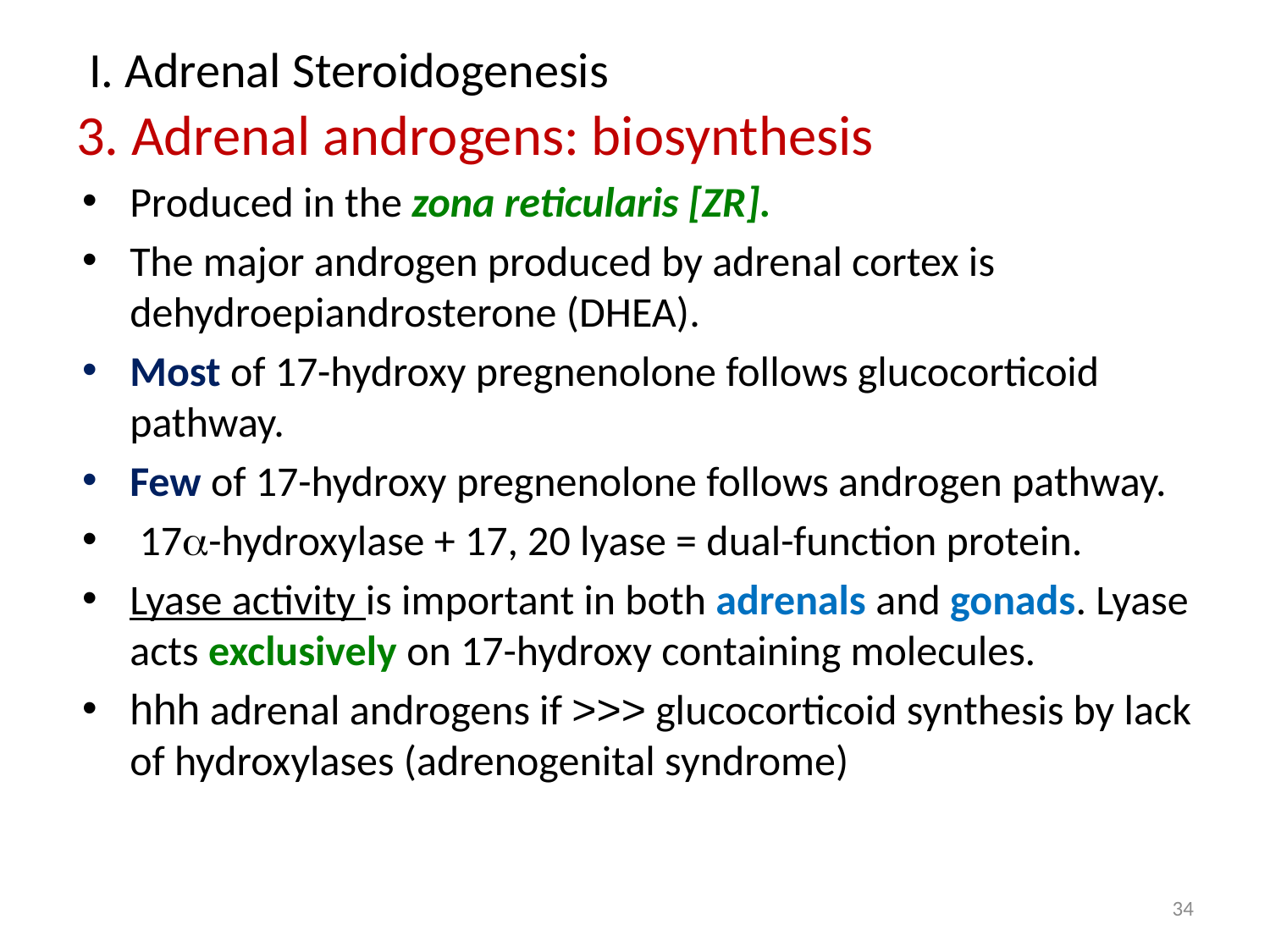

# I. Adrenal Steroidogenesis 3. Adrenal androgens: biosynthesis
Produced in the zona reticularis [ZR].
The major androgen produced by adrenal cortex is dehydroepiandrosterone (DHEA).
Most of 17-hydroxy pregnenolone follows glucocorticoid pathway.
Few of 17-hydroxy pregnenolone follows androgen pathway.
 17α-hydroxylase + 17, 20 lyase = dual-function protein.
Lyase activity is important in both adrenals and gonads. Lyase acts exclusively on 17-hydroxy containing molecules.
hhh adrenal androgens if >>> glucocorticoid synthesis by lack of hydroxylases (adrenogenital syndrome)
34